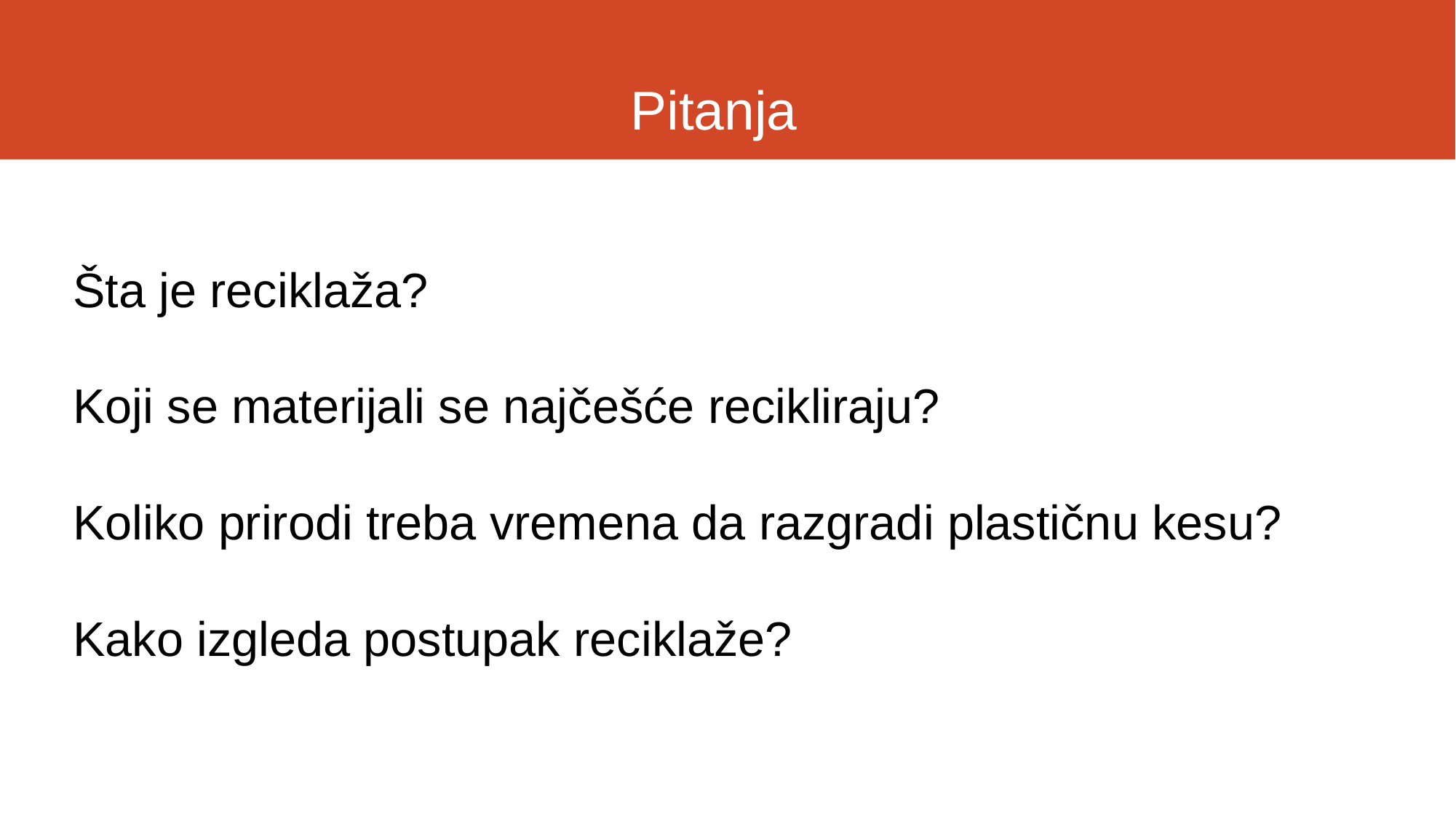

# Pitanja
Šta je reciklaža?

Koji se materijali se najčešće recikliraju?

Koliko prirodi treba vremena da razgradi plastičnu kesu?

Kako izgleda postupak reciklaže?